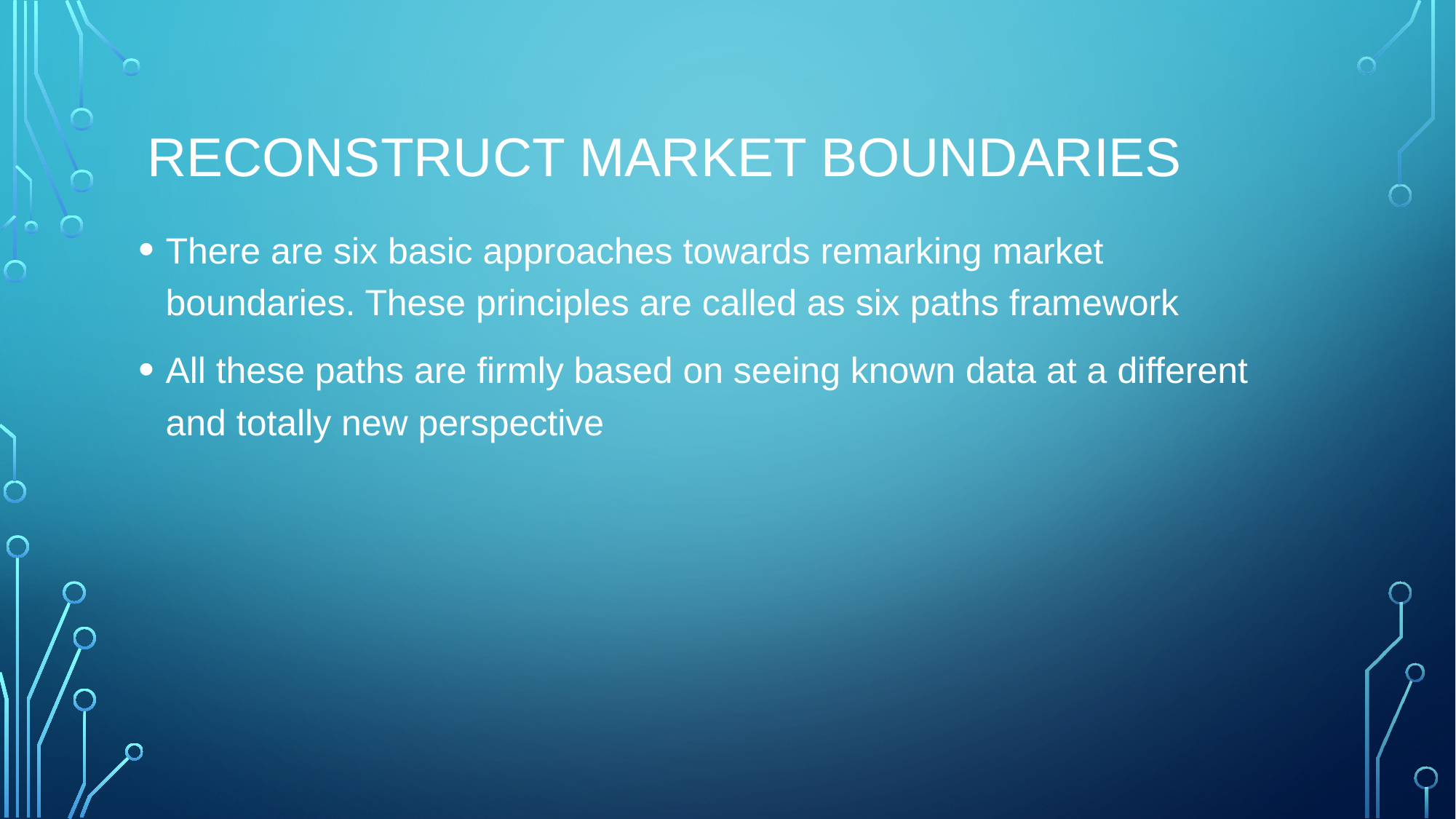

# RECONSTRUCT MARKET BOUNDARIES
There are six basic approaches towards remarking market boundaries. These principles are called as six paths framework
All these paths are firmly based on seeing known data at a different and totally new perspective